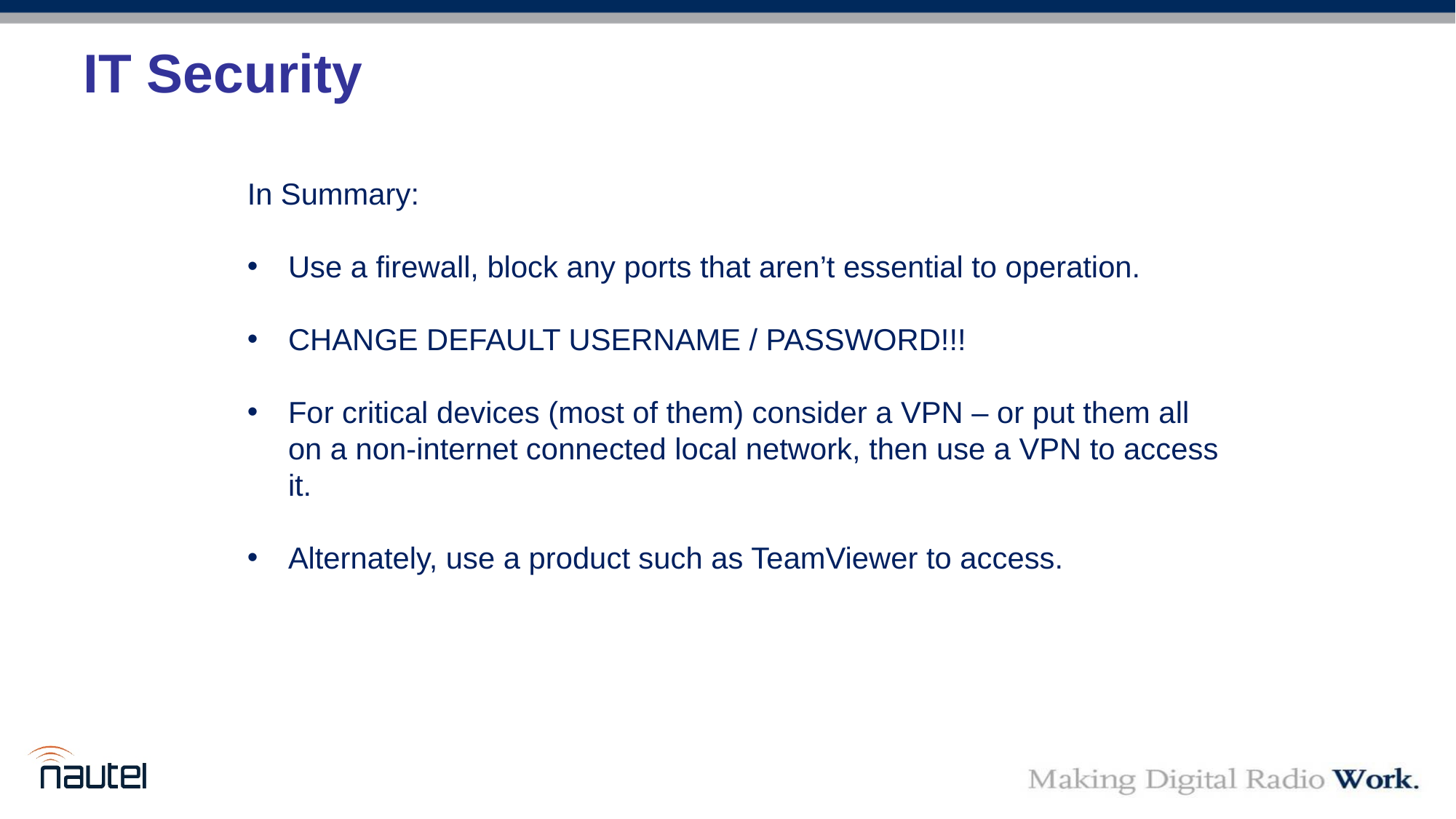

# IT Security
In Summary:

Use a firewall, block any ports that aren’t essential to operation.

CHANGE DEFAULT USERNAME / PASSWORD!!!

For critical devices (most of them) consider a VPN – or put them all on a non-internet connected local network, then use a VPN to access it.

Alternately, use a product such as TeamViewer to access.